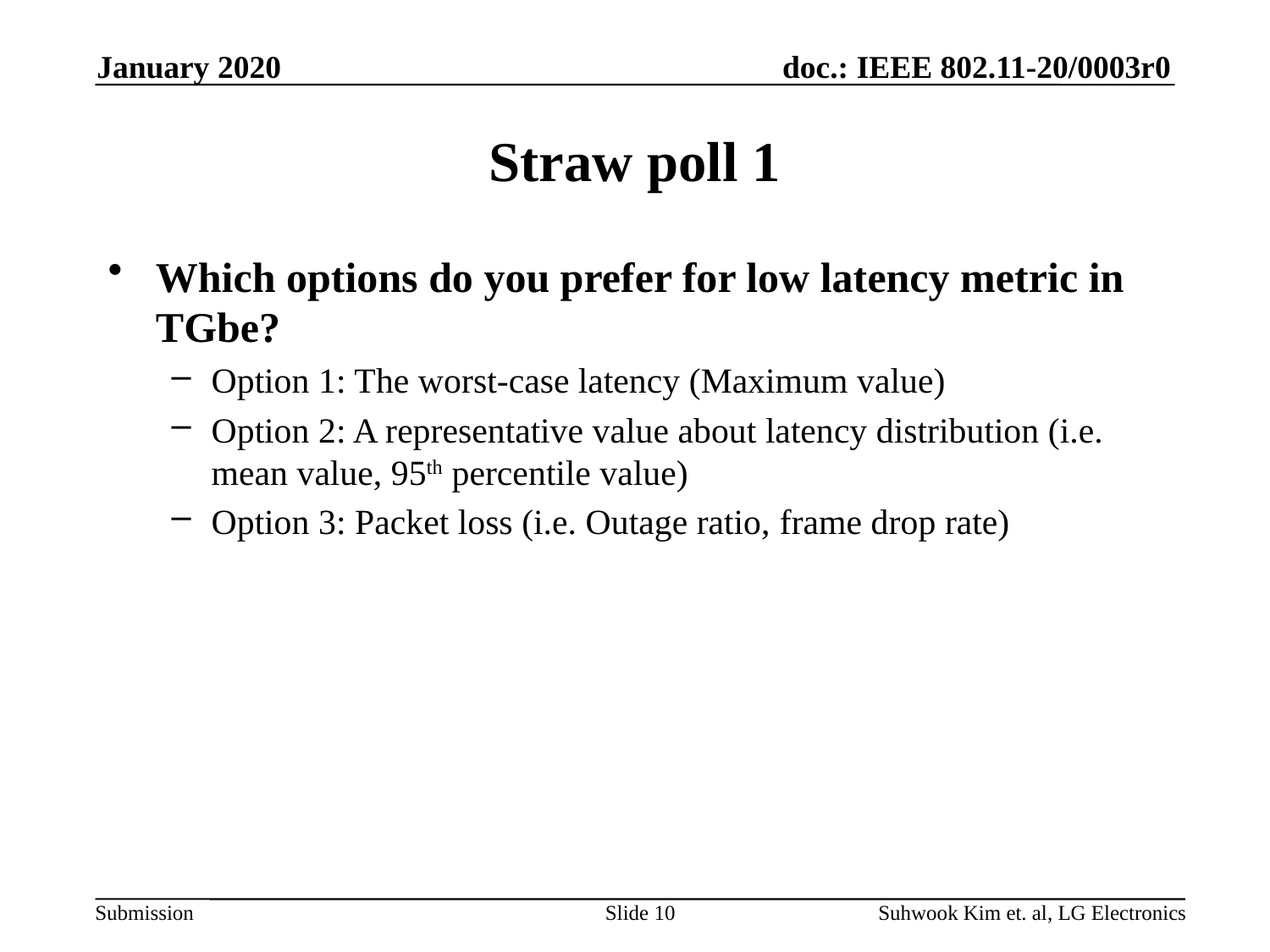

January 2020
# Straw poll 1
Which options do you prefer for low latency metric in TGbe?
Option 1: The worst-case latency (Maximum value)
Option 2: A representative value about latency distribution (i.e. mean value, 95th percentile value)
Option 3: Packet loss (i.e. Outage ratio, frame drop rate)

Slide 10
Suhwook Kim et. al, LG Electronics